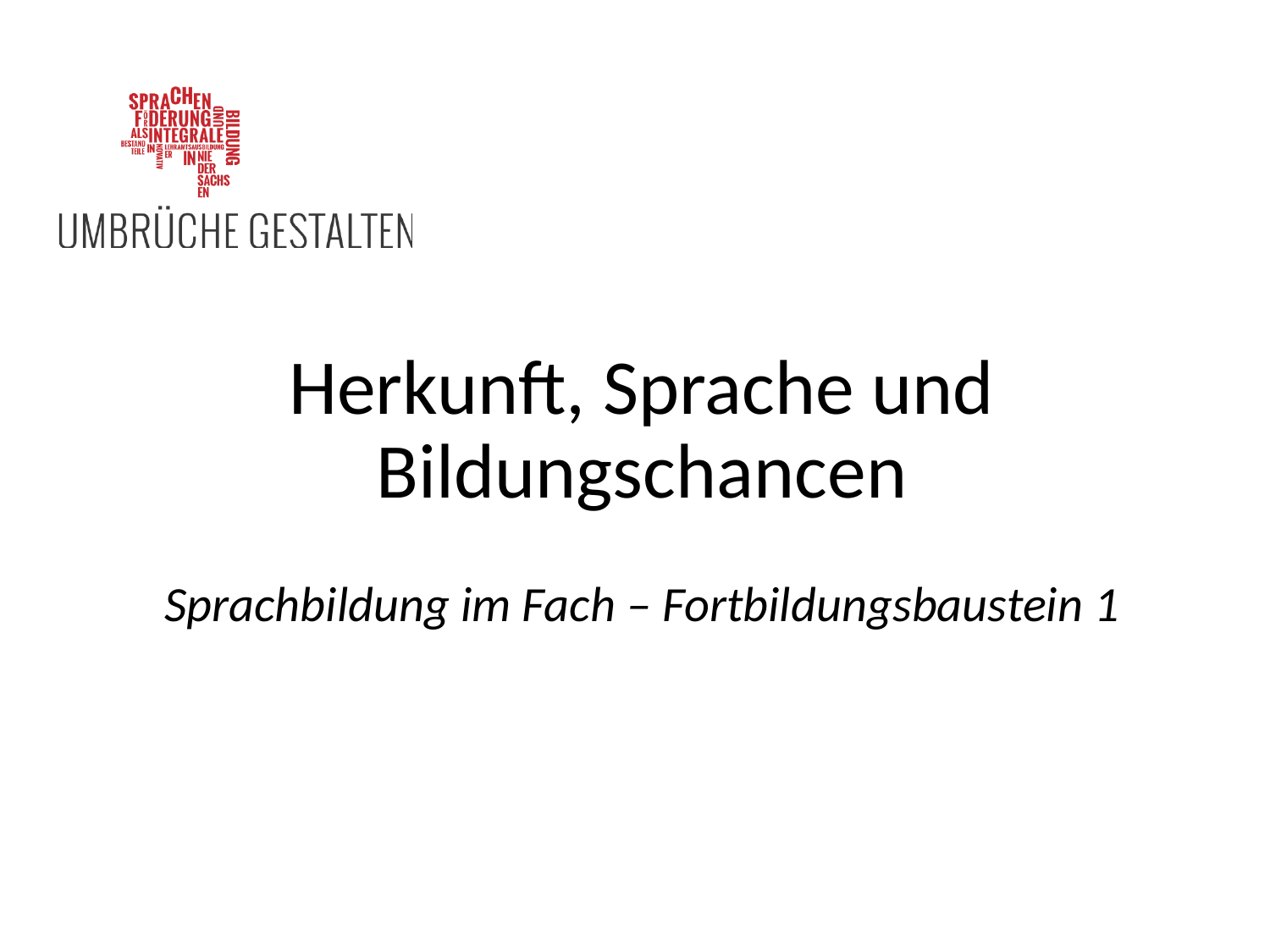

# Herkunft, Sprache und Bildungschancen
Sprachbildung im Fach – Fortbildungsbaustein 1